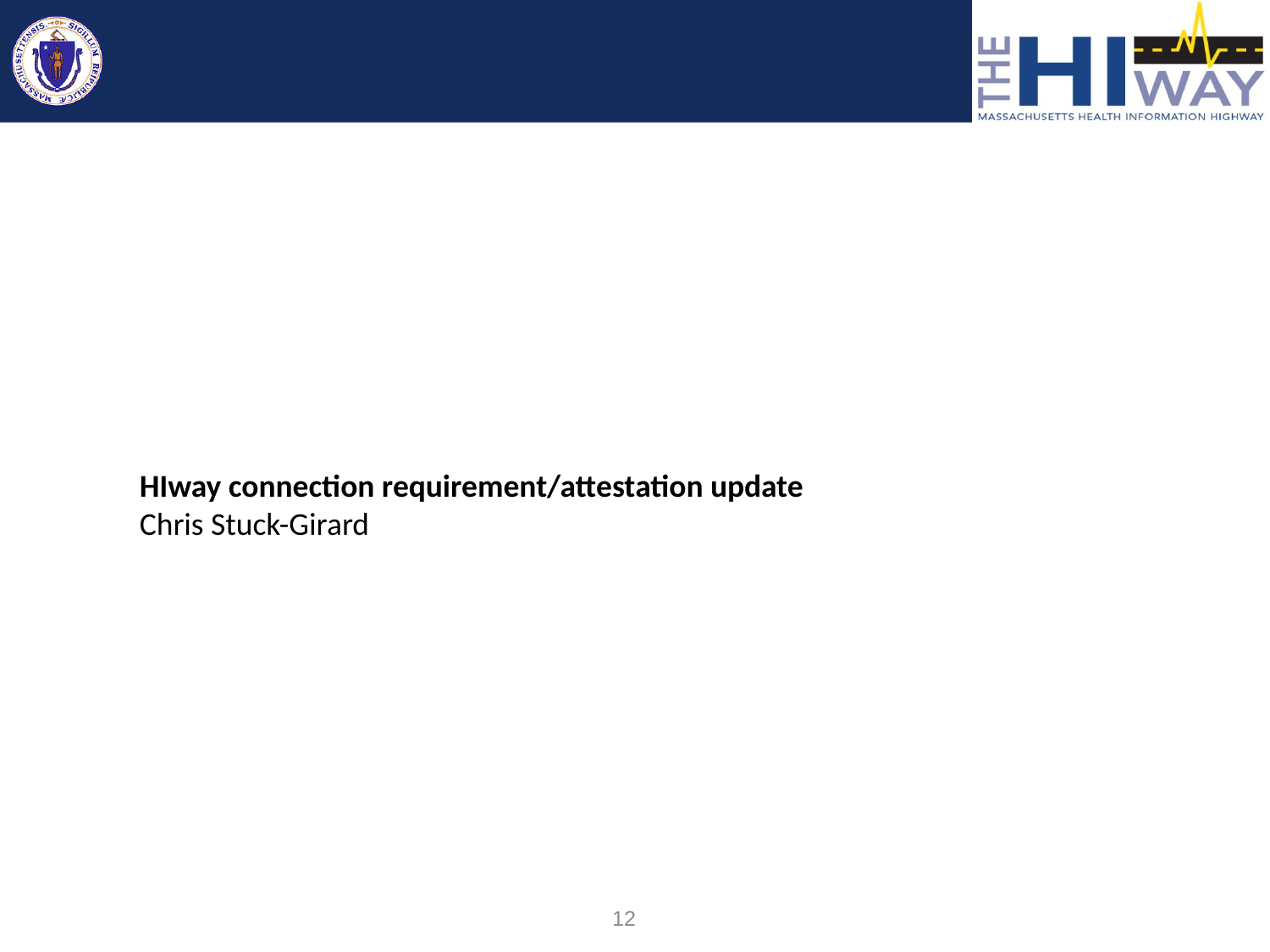

HIway connection requirement/attestation update
Chris Stuck-Girard
12